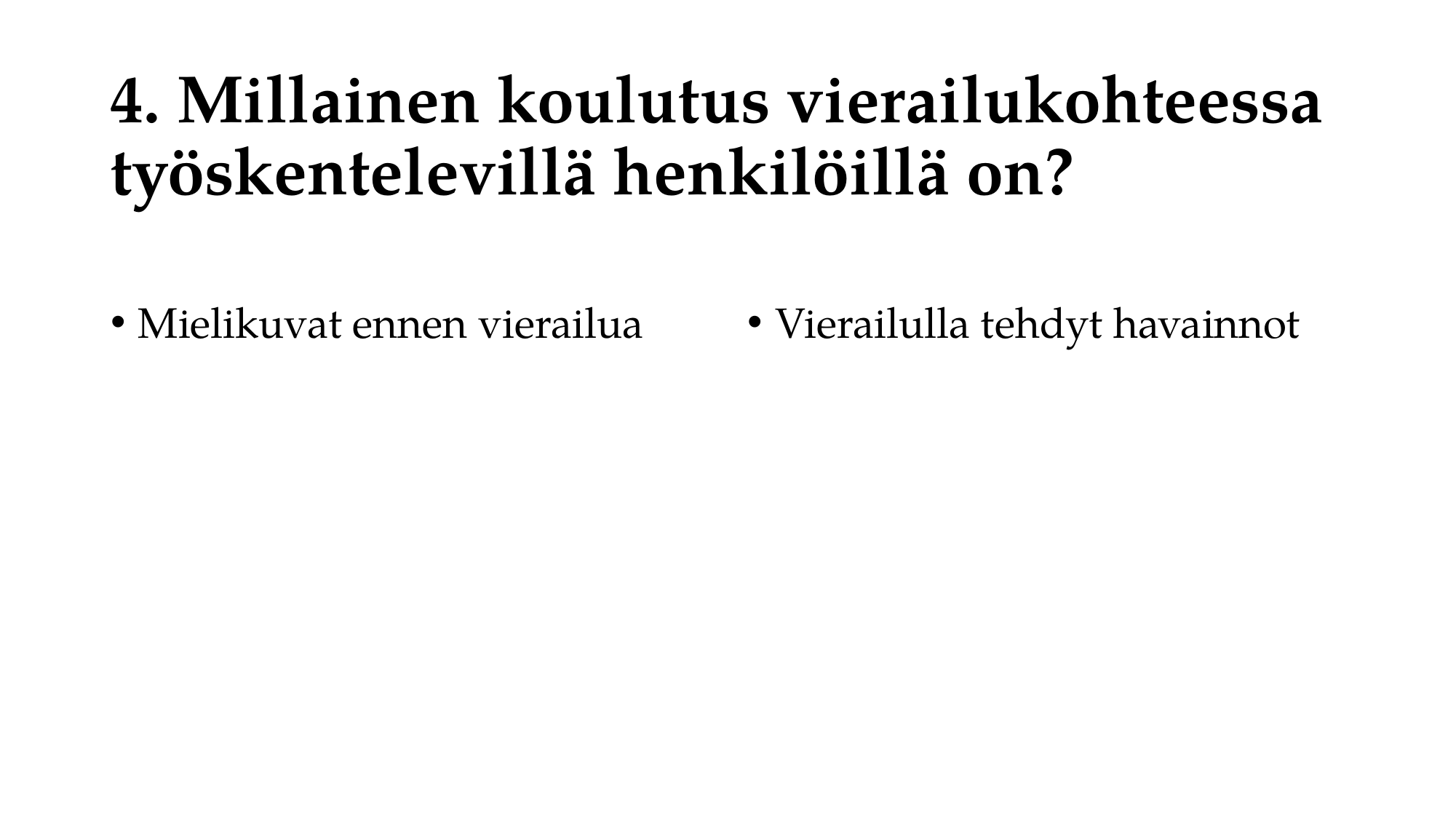

# 4. Millainen koulutus vierailukohteessa työskentelevillä henkilöillä on?
Mielikuvat ennen vierailua
Vierailulla tehdyt havainnot